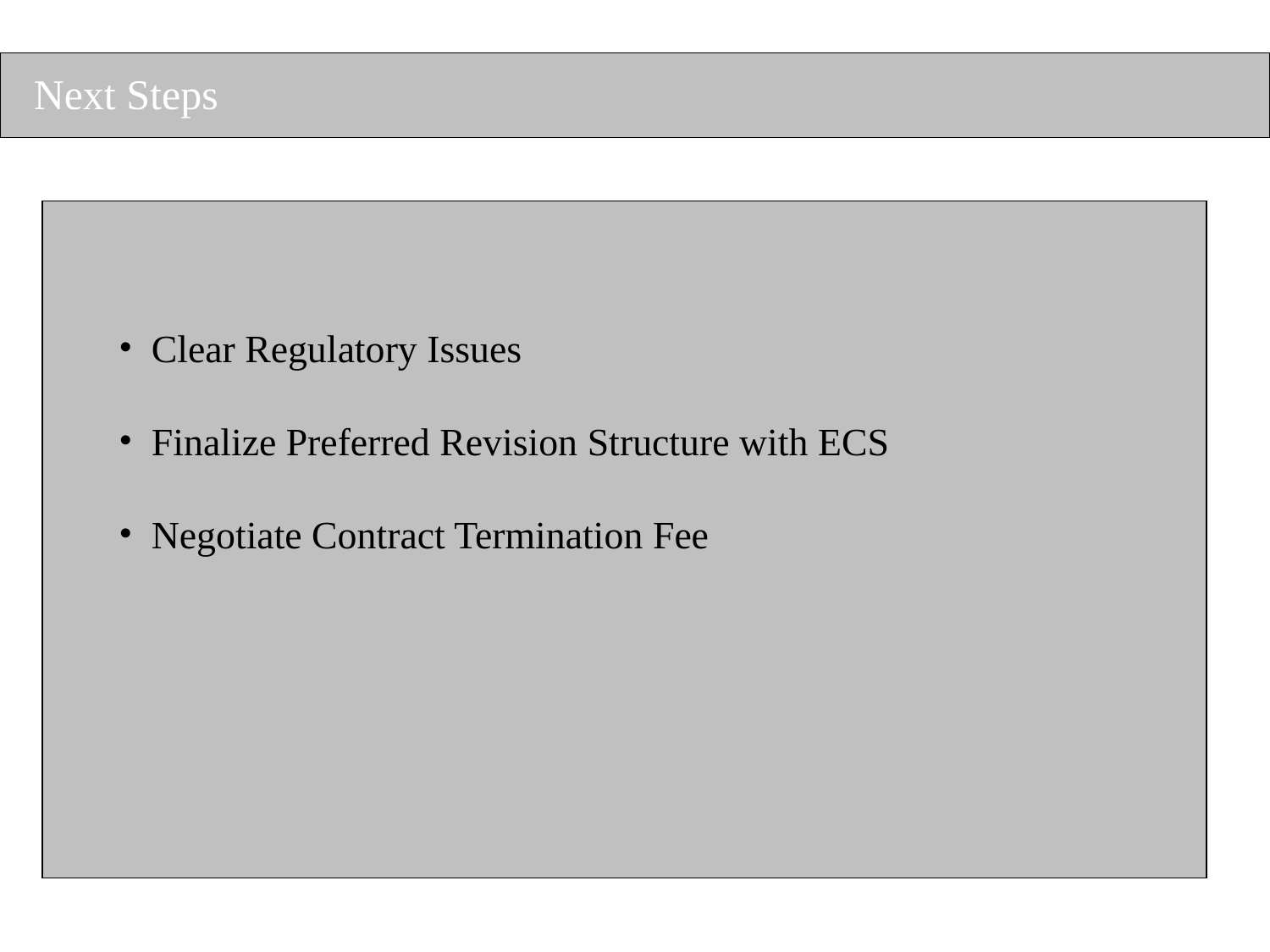

Next Steps

Clear Regulatory Issues

Finalize Preferred Revision Structure with ECS

Negotiate Contract Termination Fee